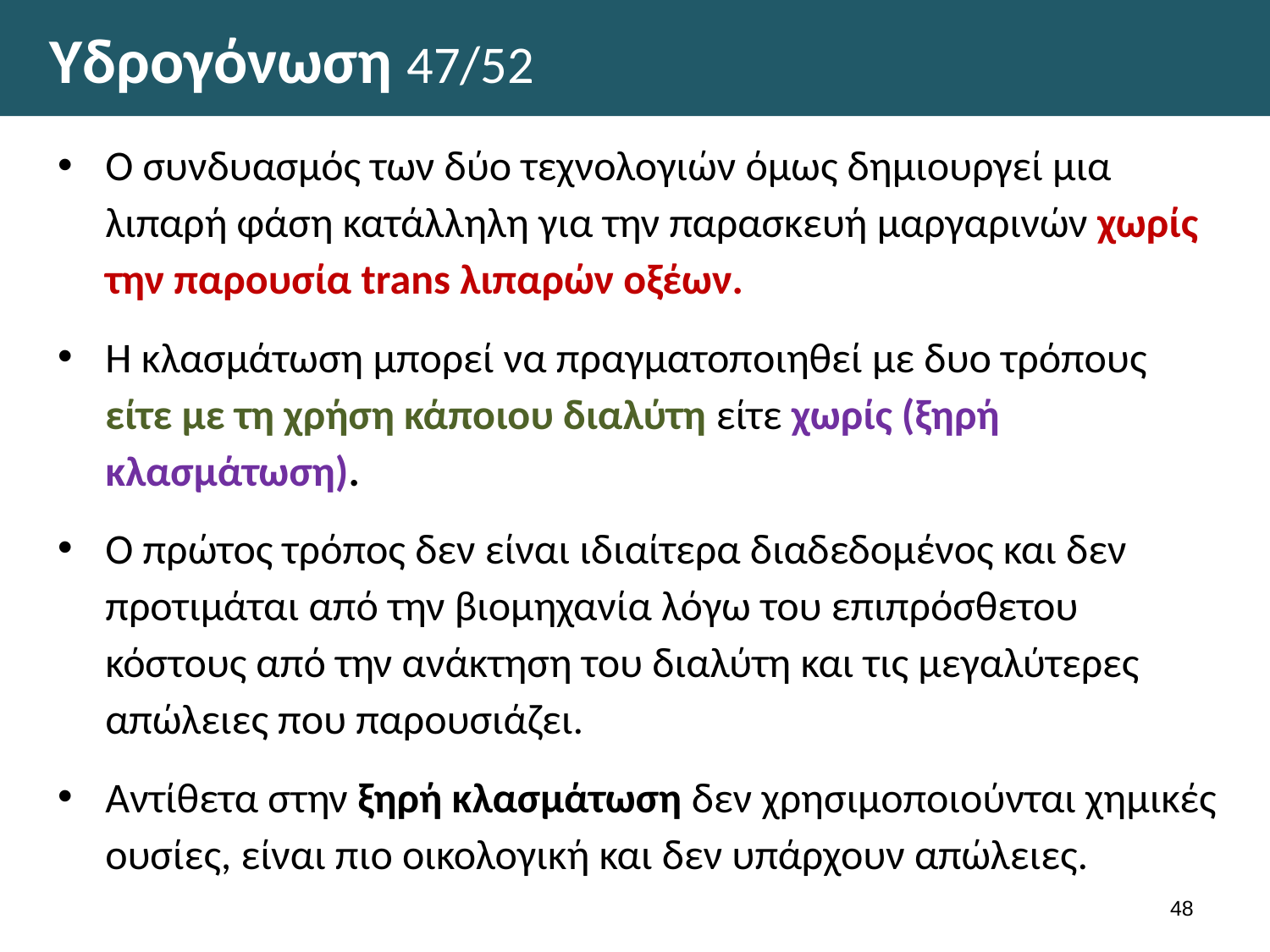

# Υδρογόνωση 47/52
Ο συνδυασμός των δύο τεχνολογιών όμως δημιουργεί μια λιπαρή φάση κατάλληλη για την παρασκευή μαργαρινών χωρίς την παρουσία trans λιπαρών οξέων.
Η κλασμάτωση μπορεί να πραγματοποιηθεί με δυο τρόπους είτε με τη χρήση κάποιου διαλύτη είτε χωρίς (ξηρή κλασμάτωση).
Ο πρώτος τρόπος δεν είναι ιδιαίτερα διαδεδομένος και δεν προτιμάται από την βιομηχανία λόγω του επιπρόσθετου κόστους από την ανάκτηση του διαλύτη και τις μεγαλύτερες απώλειες που παρουσιάζει.
Αντίθετα στην ξηρή κλασμάτωση δεν χρησιμοποιούνται χημικές ουσίες, είναι πιο οικολογική και δεν υπάρχουν απώλειες.
48